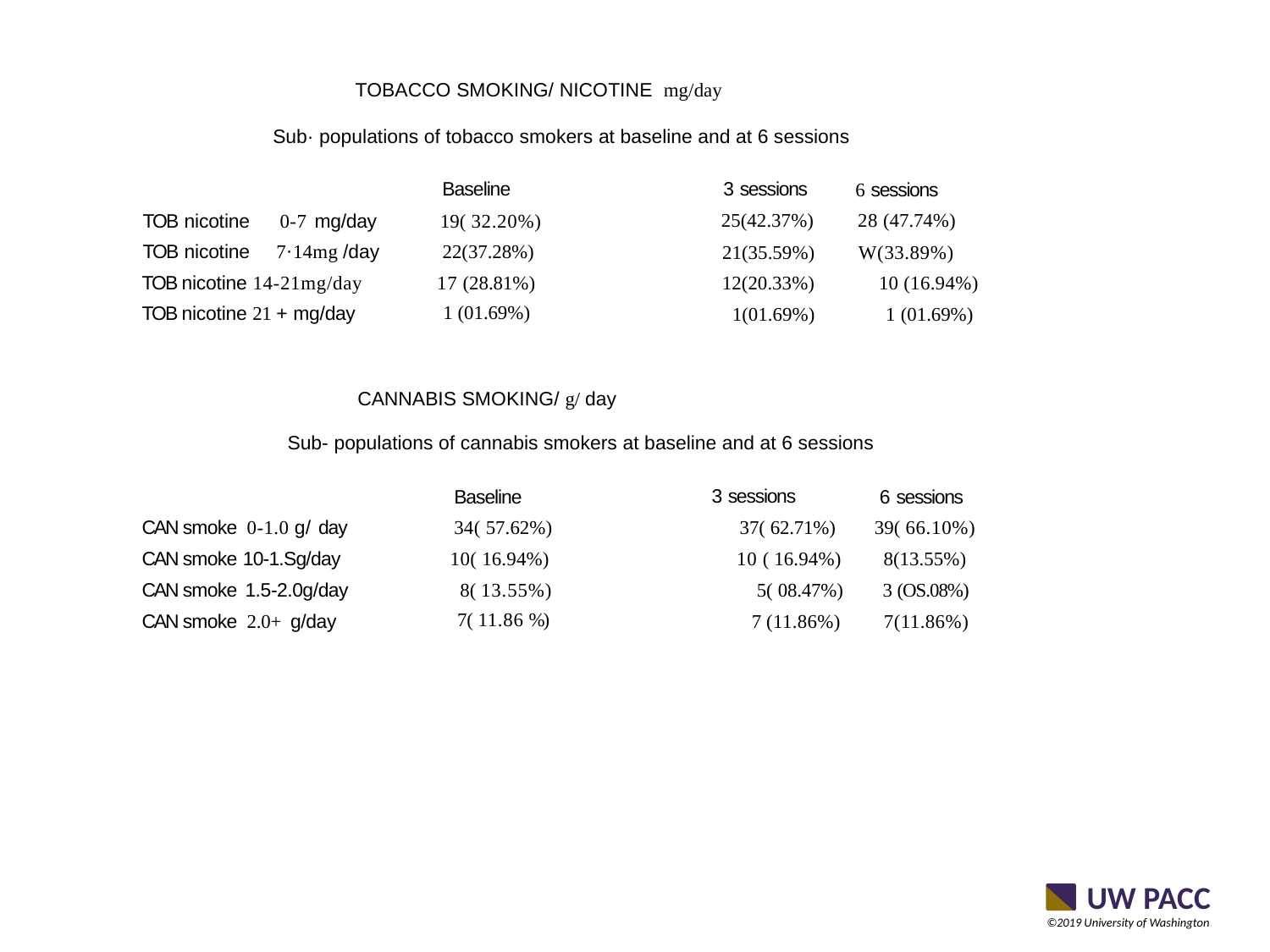

TOBACCO SMOKING/ NICOTINE  mg/day

Sub· populations of tobacco smokers at baseline and at 6 sessions
|  |  | Baseline | 3 sessions | 6 sessions |
| --- | --- | --- | --- | --- |
| TOB nicotine | 0-7 mg/day | 19( 32.20%) | 25(42.37%) | 28 (47.74%) |
| TOB nicotine | 7·14mg /day | 22(37.28%) | 21(35.59%) | W(33.89%) |
| TOB nicotine 14-21mg/day |  | 17 (28.81%) | 12(20.33%) | 10 (16.94%) |
| TOB nicotine 21 + mg/day |  | 1 (01.69%) | 1(01.69%) | 1 (01.69%) |
CANNABIS SMOKING/ g/ day
Sub- populations of cannabis smokers at baseline and at 6 sessions
|  | Baseline | 3 sessions | 6 sessions |
| --- | --- | --- | --- |
| CAN smoke 0-1.0 g/ day | 34( 57.62%) | 37( 62.71%) | 39( 66.10%) |
| CAN smoke 10-1.Sg/day | 10( 16.94%) | 10 ( 16.94%) | 8(13.55%) |
| CAN smoke 1.5-2.0g/day | 8( 13.55%) | 5( 08.47%) | 3 (OS.08%) |
| CAN smoke 2.0+ g/day | 7( 11.86 %) | 7 (11.86%) | 7(11.86%) |